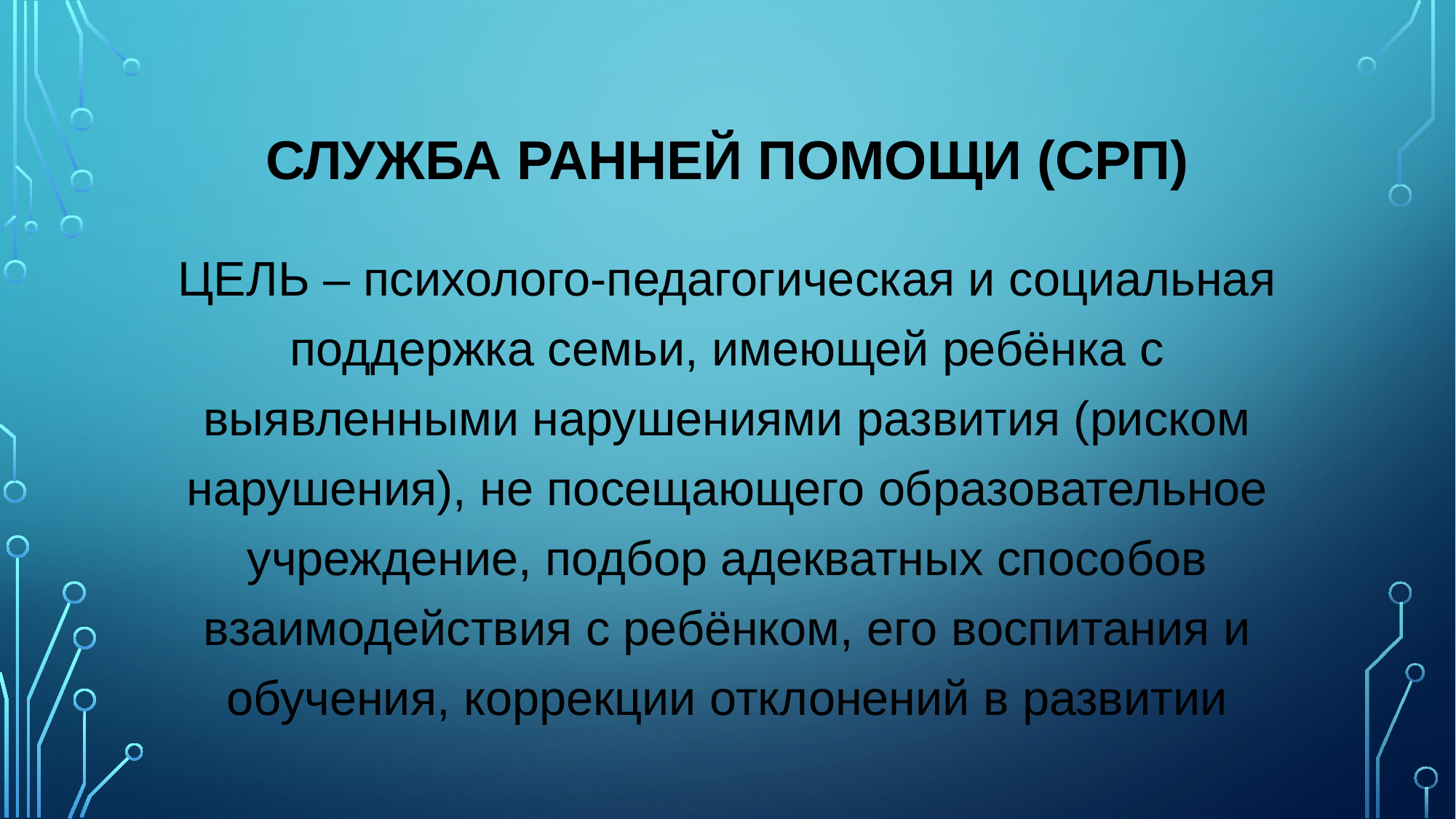

# СЛУЖБА РАННЕЙ ПОМОЩИ (СРП)
ЦЕЛЬ – психолого-педагогическая и социальная поддержка семьи, имеющей ребёнка с выявленными нарушениями развития (риском нарушения), не посещающего образовательное учреждение, подбор адекватных способов взаимодействия с ребёнком, его воспитания и обучения, коррекции отклонений в развитии